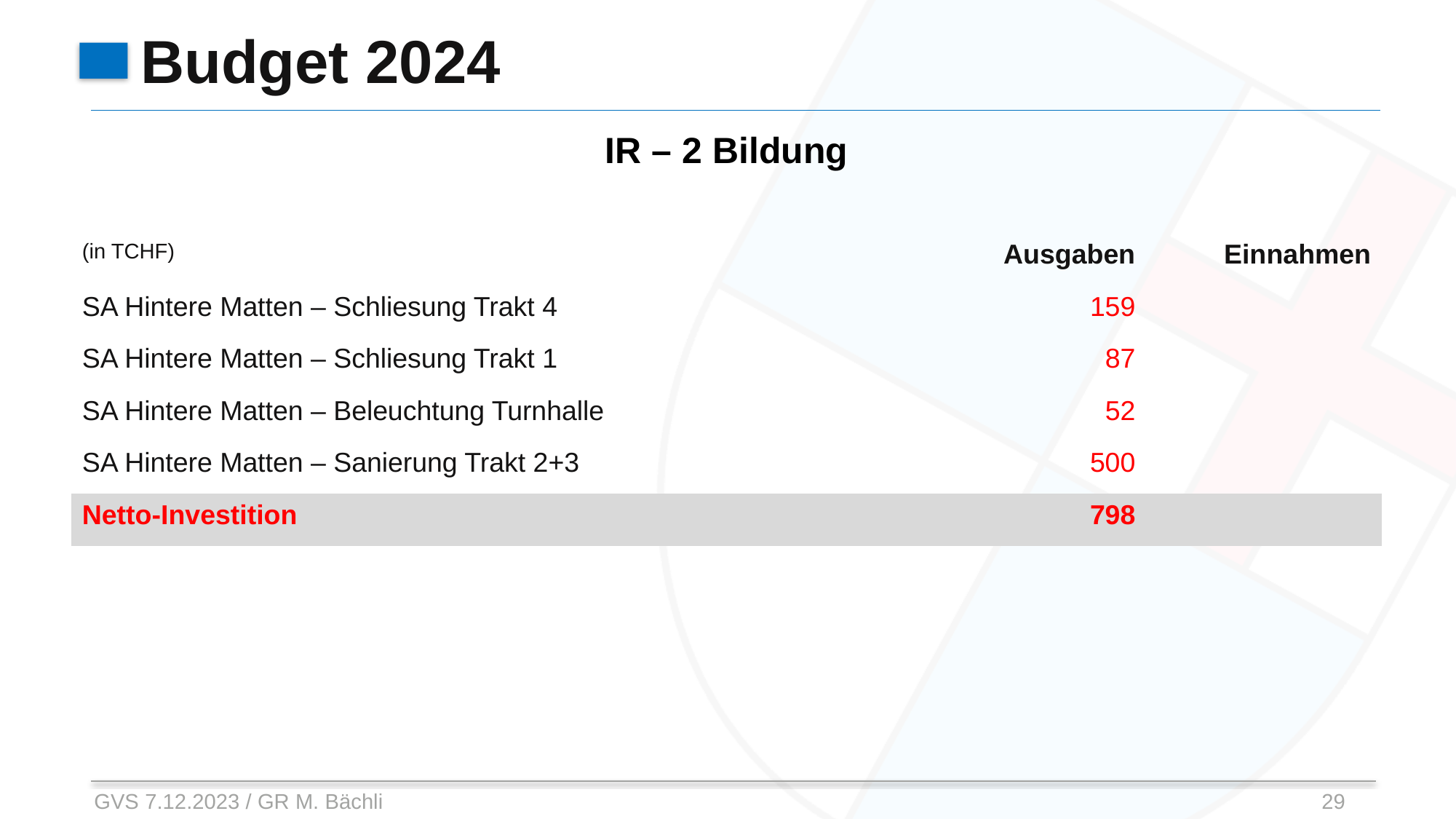

# Budget 2024
IR – 2 Bildung
| (in TCHF) | Ausgaben | Einnahmen |
| --- | --- | --- |
| SA Hintere Matten – Schliesung Trakt 4 | 159 |  |
| SA Hintere Matten – Schliesung Trakt 1 | 87 |  |
| SA Hintere Matten – Beleuchtung Turnhalle | 52 |  |
| SA Hintere Matten – Sanierung Trakt 2+3 | 500 |  |
| Netto-Investition | 798 |  |
GVS 7.12.2023 / GR M. Bächli